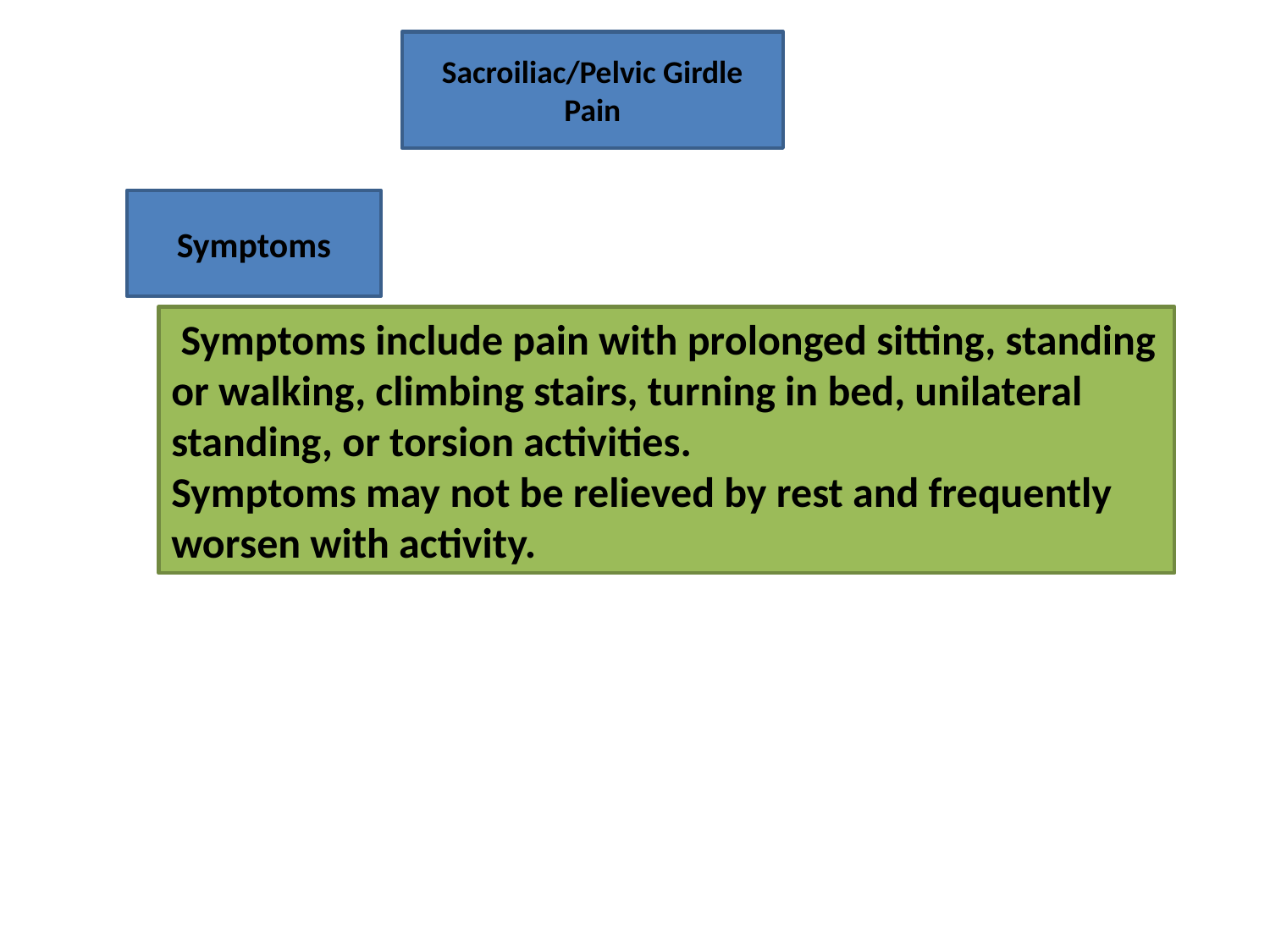

Sacroiliac/Pelvic Girdle Pain
Symptoms
 Symptoms include pain with prolonged sitting, standing or walking, climbing stairs, turning in bed, unilateral standing, or torsion activities.
Symptoms may not be relieved by rest and frequently worsen with activity.